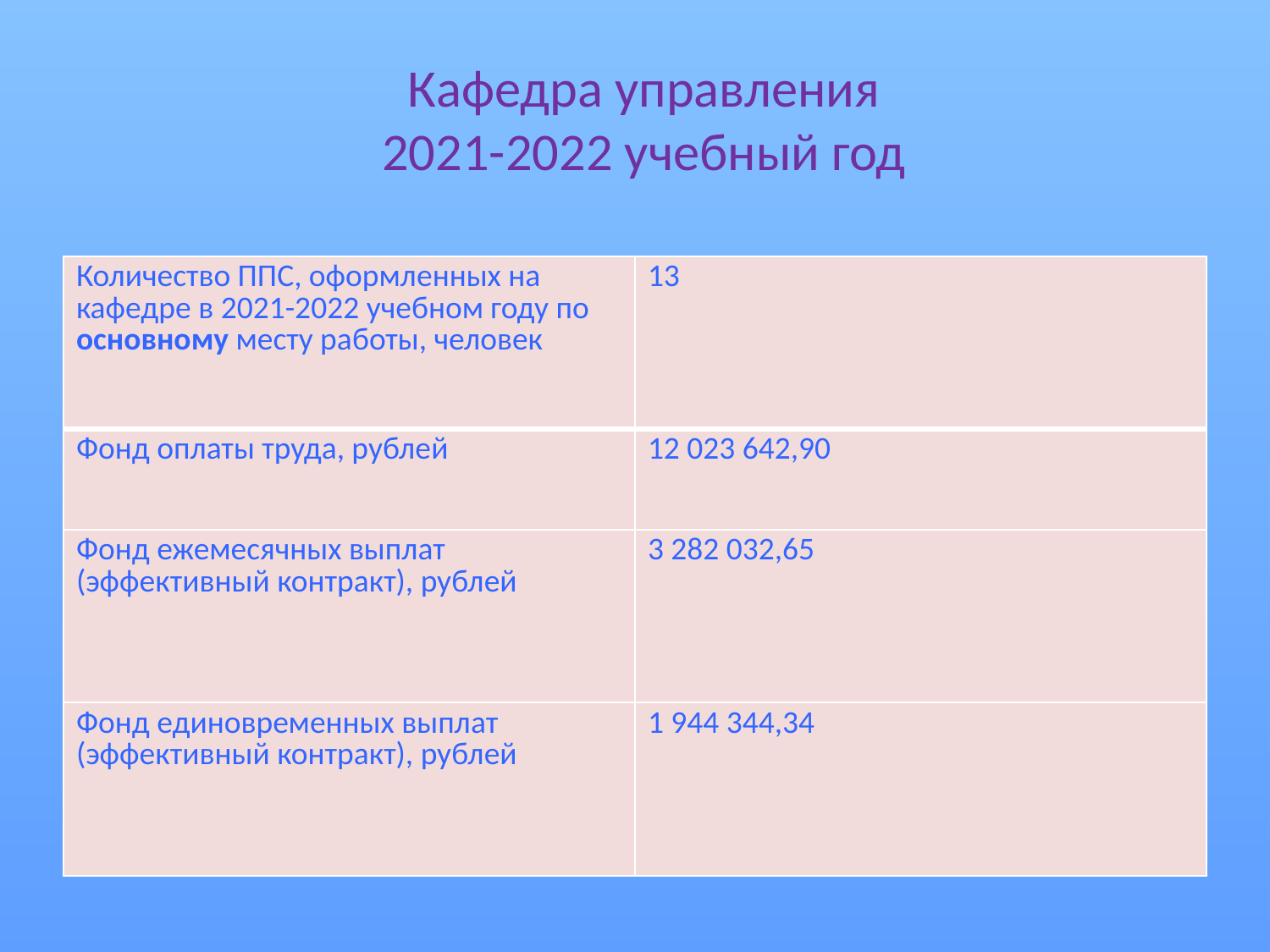

# Кафедра управления 2021-2022 учебный год
| Количество ППС, оформленных на кафедре в 2021-2022 учебном году по основному месту работы, человек | 13 |
| --- | --- |
| Фонд оплаты труда, рублей | 12 023 642,90 |
| Фонд ежемесячных выплат (эффективный контракт), рублей | 3 282 032,65 |
| Фонд единовременных выплат (эффективный контракт), рублей | 1 944 344,34 |